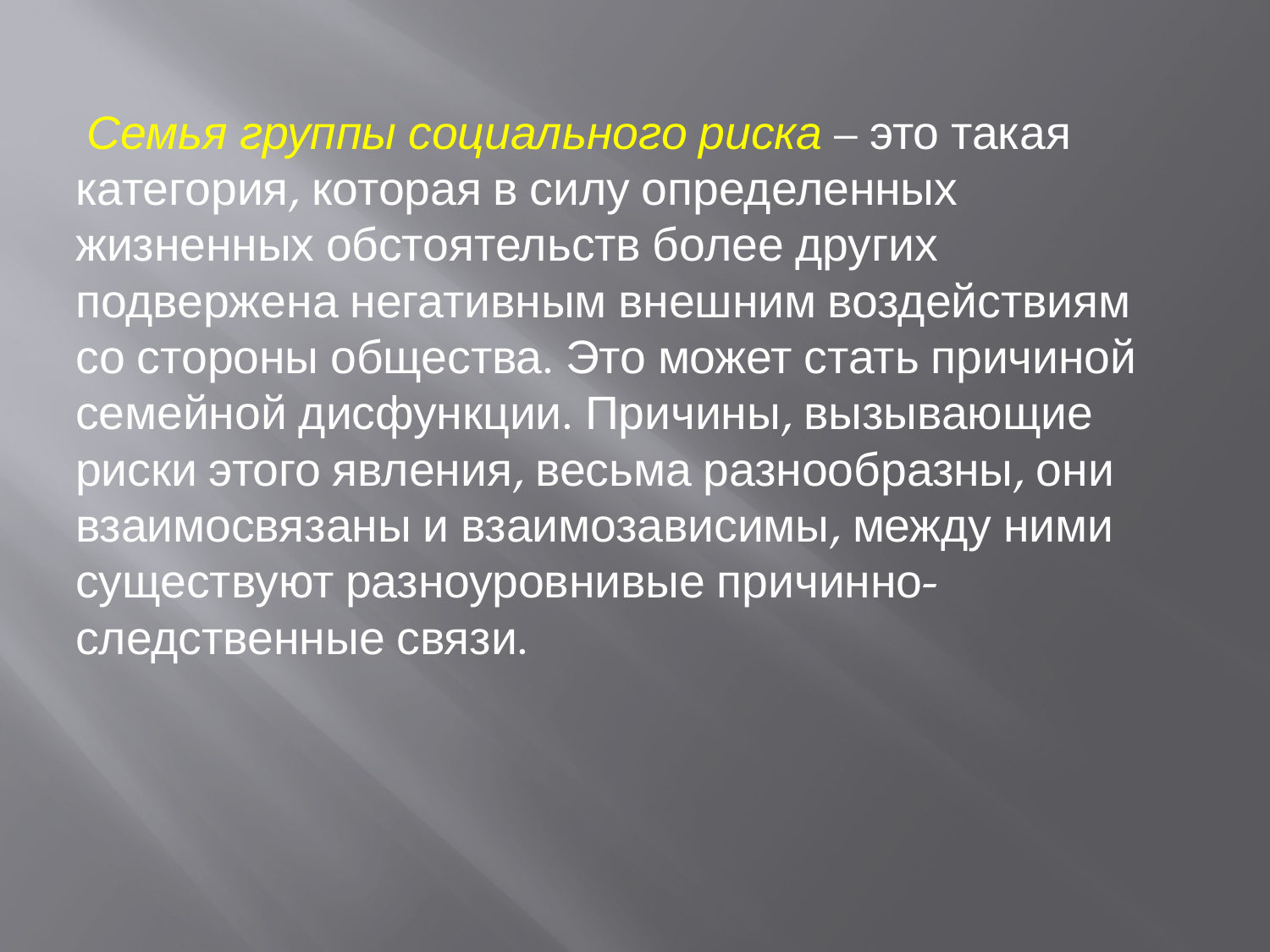

Семья группы социального риска – это такая категория, которая в силу определенных жизненных обстоятельств более других подвержена негативным внешним воздействиям со стороны общества. Это может стать причиной семейной дисфункции. Причины, вызывающие риски этого явления, весьма разнообразны, они взаимосвязаны и взаимозависимы, между ними существуют разноуровнивые причинно-следственные связи.